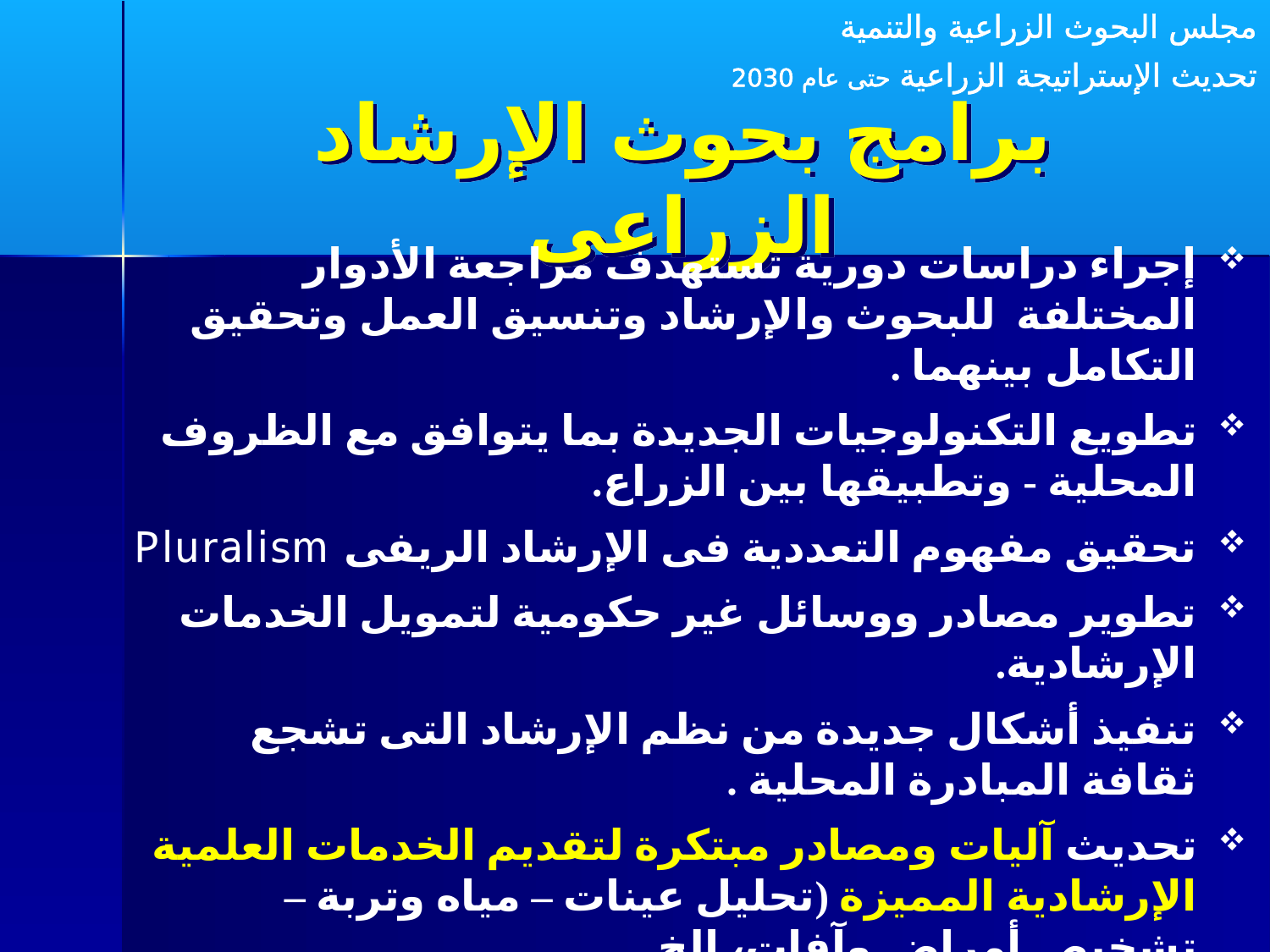

مجلس البحوث الزراعية والتنمية
تحديث الإستراتيجة الزراعية حتى عام 2030
برامج بحوث الإرشاد الزراعى
إجراء دراسات دورية تستهدف مراجعة الأدوار المختلفة  للبحوث والإرشاد وتنسيق العمل وتحقيق التكامل بينهما .
تطويع التكنولوجيات الجديدة بما يتوافق مع الظروف المحلية - وتطبيقها بين الزراع.
تحقيق مفهوم التعددية فى الإرشاد الريفى Pluralism
تطوير مصادر ووسائل غير حكومية لتمويل الخدمات الإرشادية.
تنفيذ أشكال جديدة من نظم الإرشاد التى تشجع ثقافة المبادرة المحلية .
تحديث آليات ومصادر مبتكرة لتقديم الخدمات العلمية الإرشادية المميزة (تحليل عينات – مياه وتربة – تشخيص أمراض وآفات، الخ ...... .